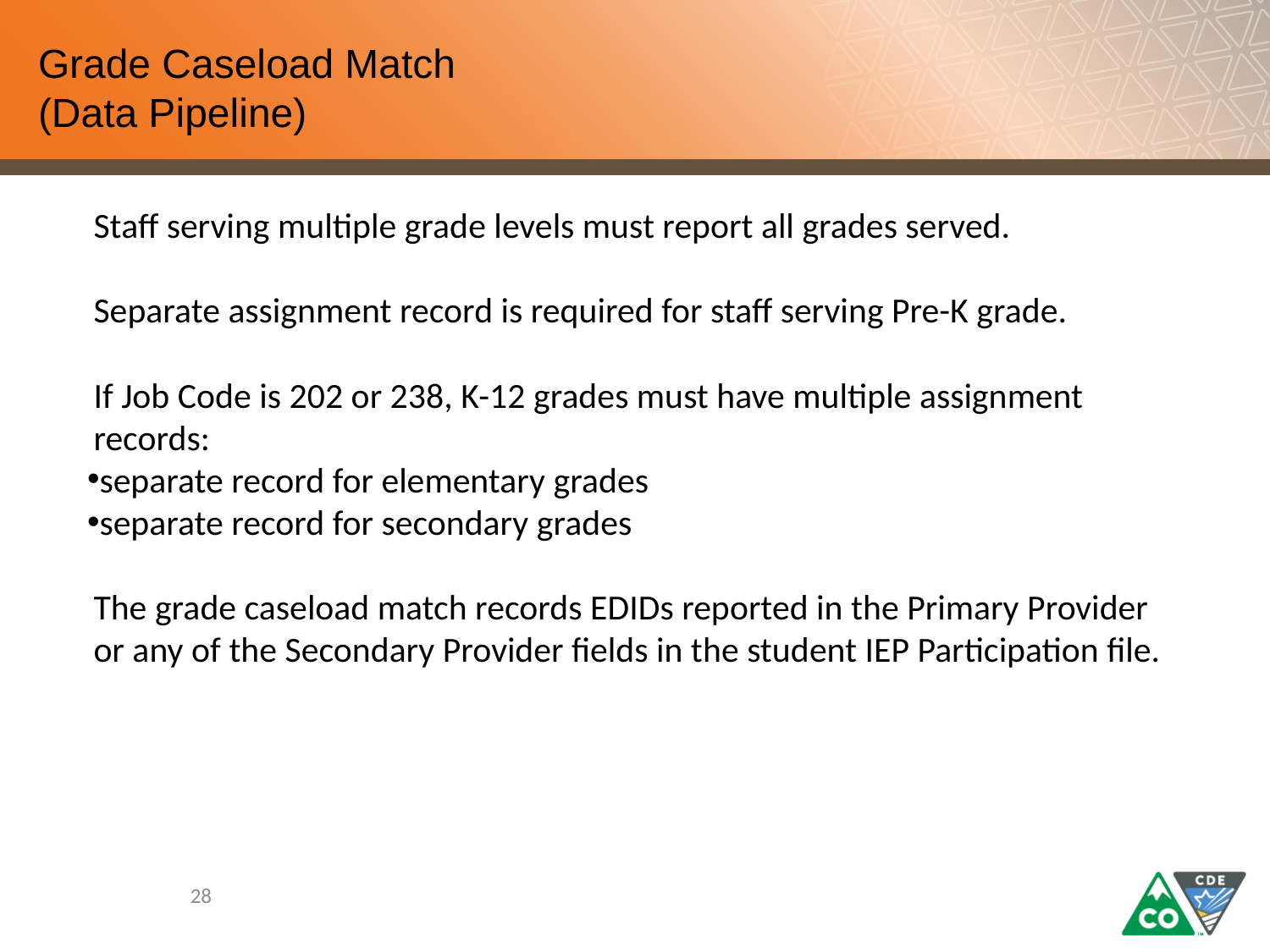

# Grade Caseload Match (Data Pipeline)
Staff serving multiple grade levels must report all grades served.

Separate assignment record is required for staff serving Pre-K grade.

If Job Code is 202 or 238, K-12 grades must have multiple assignment records:
separate record for elementary grades
separate record for secondary grades

The grade caseload match records EDIDs reported in the Primary Provider or any of the Secondary Provider fields in the student IEP Participation file.

28